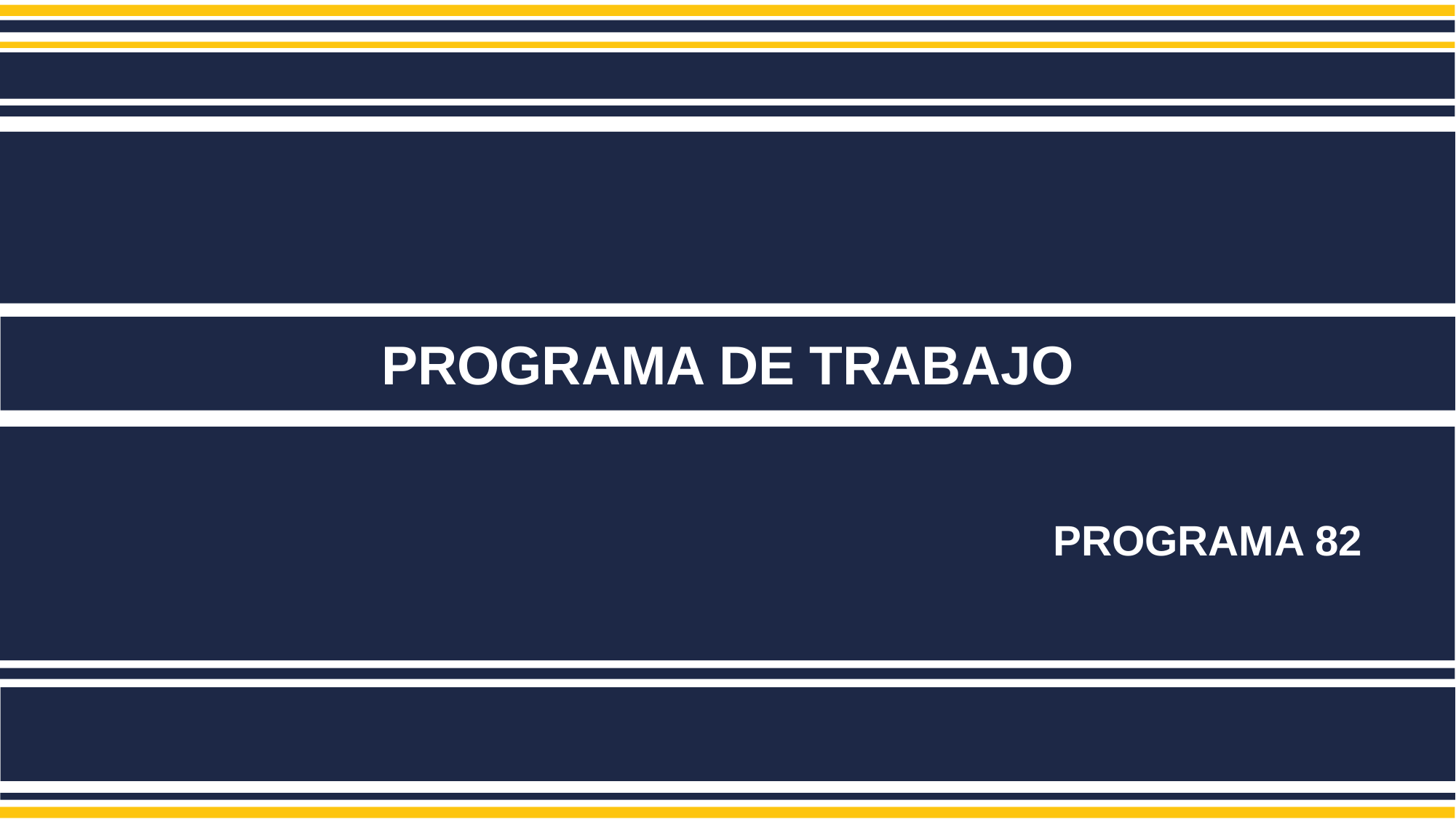

PROGRAMA DE TRABAJO

PROGRAMA 82
SECRETARIA DE OBRAS PUBLICAS UNIDAD DE AUDITORIA INTERNA